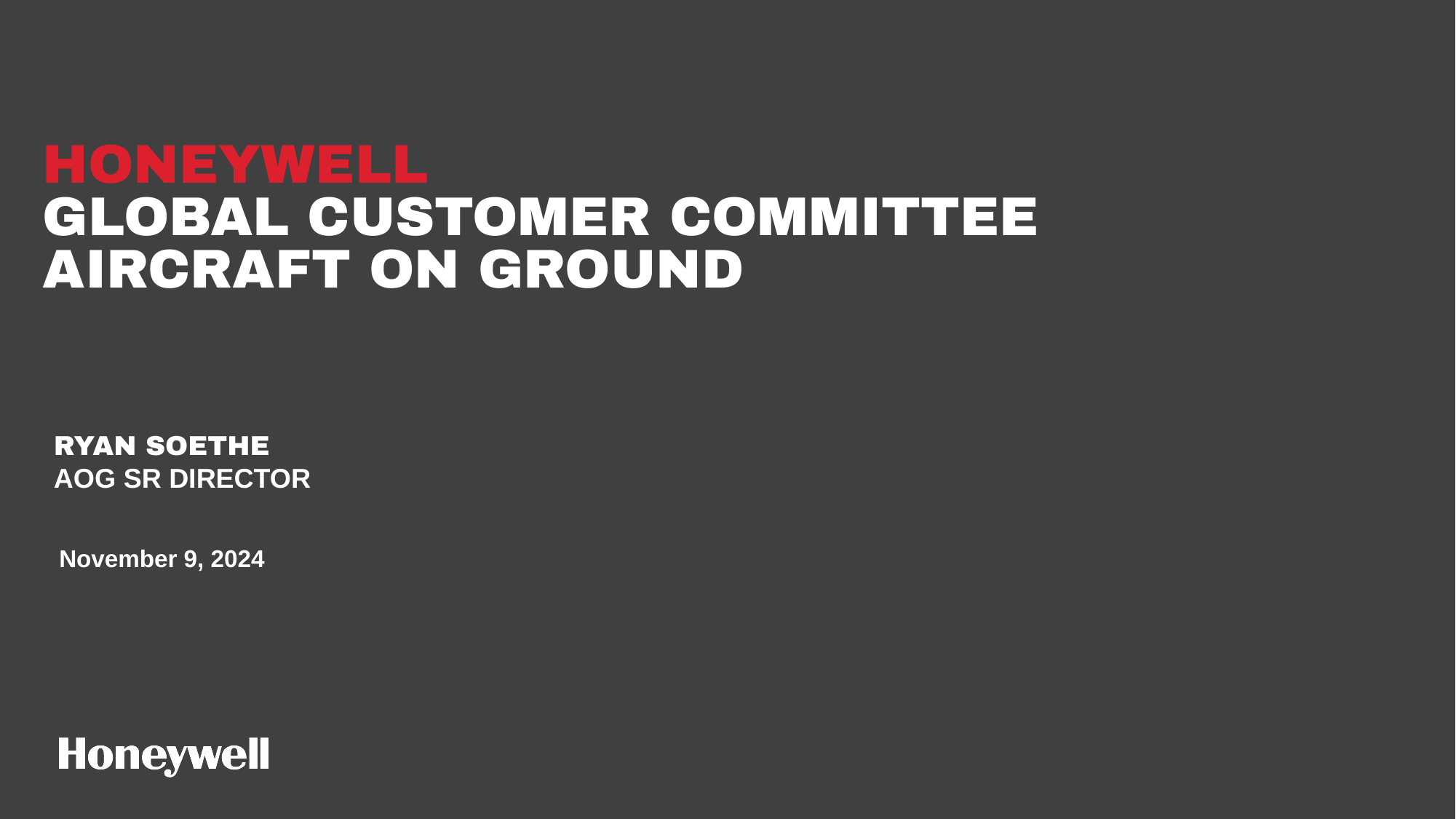

# Honeywell Global Customer Committee Aircraft on Ground
Ryan Soethe
AOG Sr Director
November 9, 2024